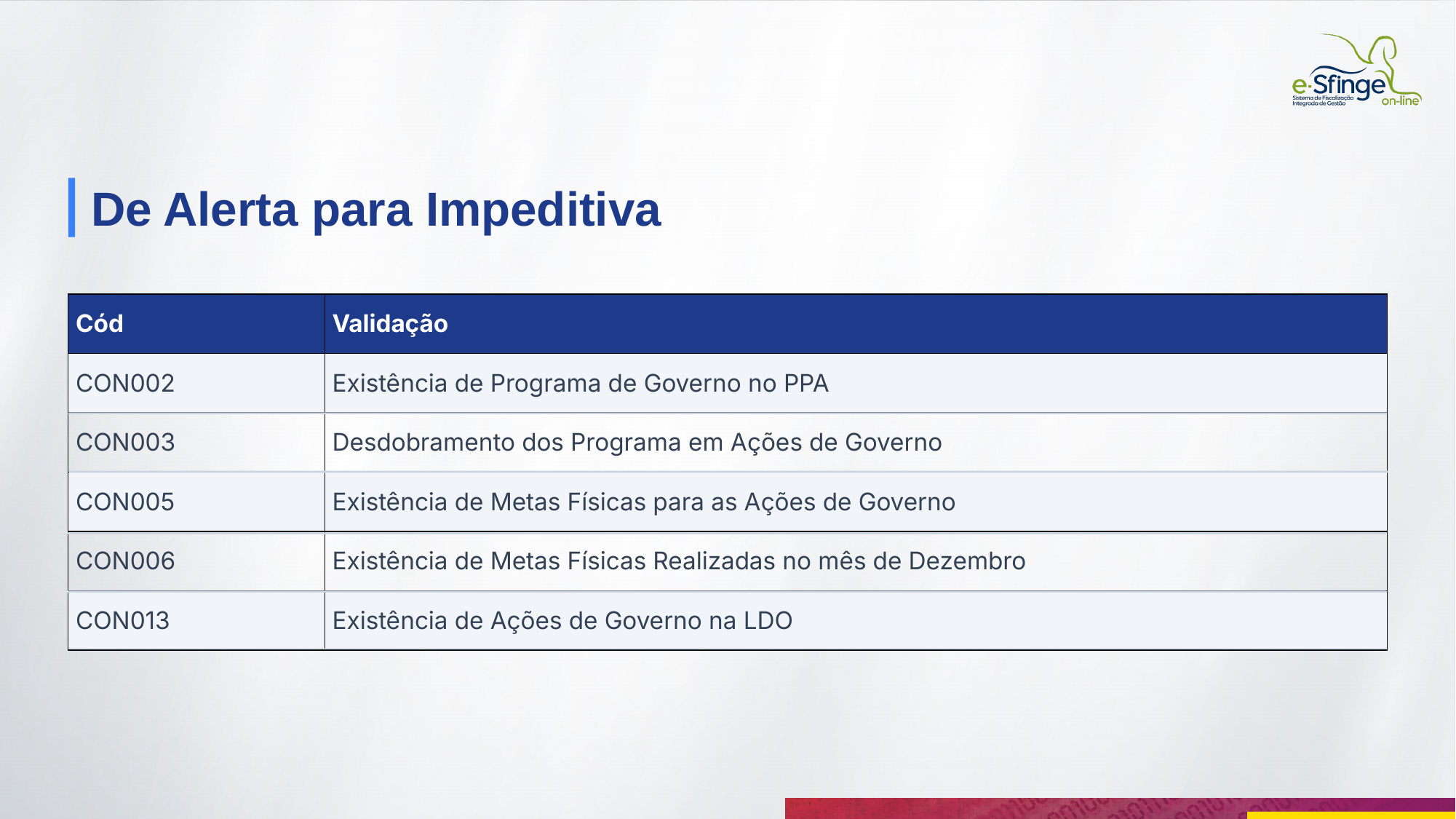

De Alerta para Impeditiva
| Cód | Validação |
| --- | --- |
| CON002 | Existência de Programa de Governo no PPA |
| CON003 | Desdobramento dos Programa em Ações de Governo |
| CON005 | Existência de Metas Físicas para as Ações de Governo |
| CON006 | Existência de Metas Físicas Realizadas no mês de Dezembro |
| CON013 | Existência de Ações de Governo na LDO |